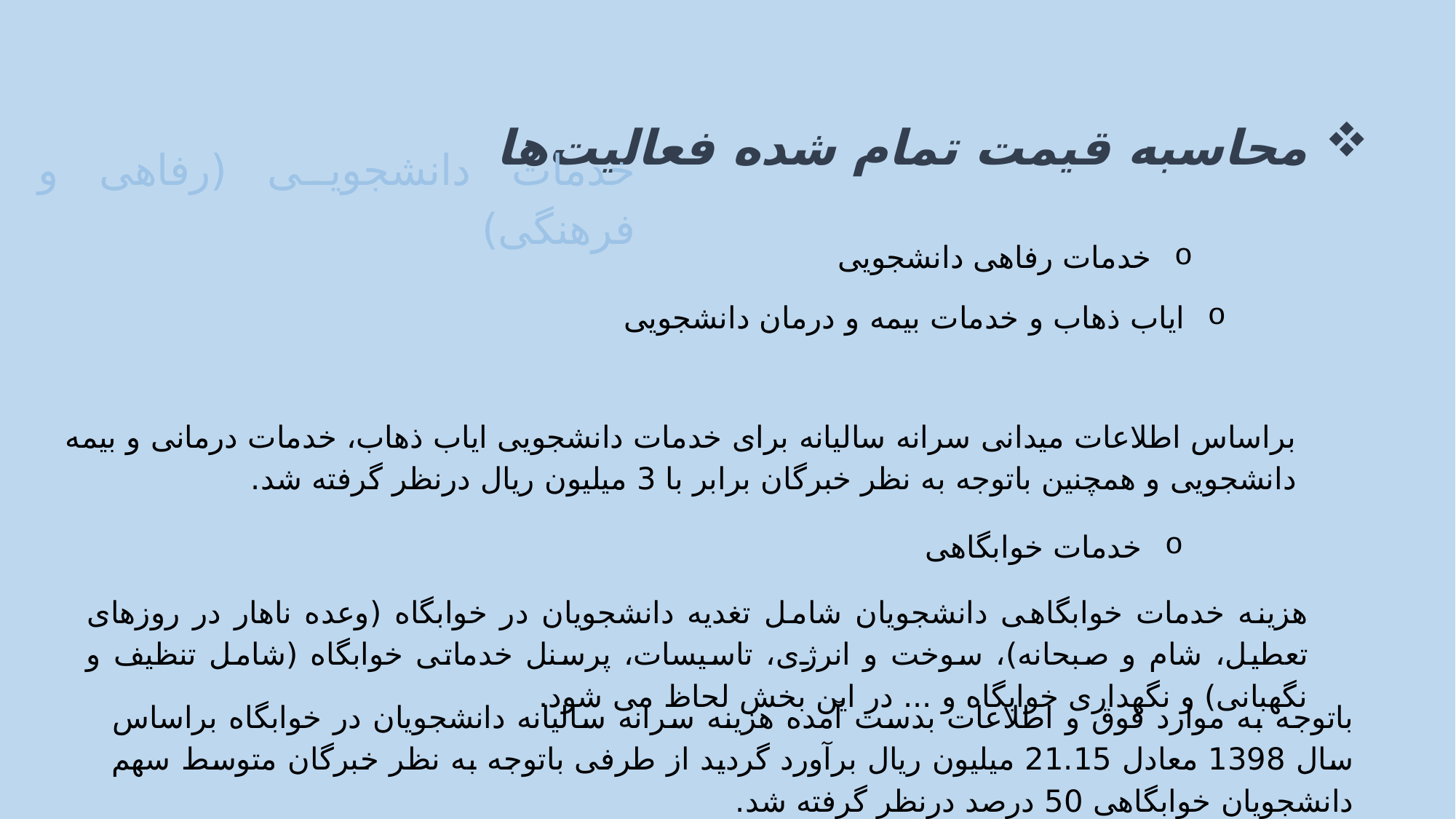

محاسبه قیمت تمام شده فعالیت‌ها

خدمات دانشجویی (رفاهی و فرهنگی)
خدمات رفاهی دانشجویی
ایاب ذهاب و خدمات بیمه و درمان دانشجویی
براساس اطلاعات میدانی سرانه سالیانه برای خدمات دانشجویی ایاب ذهاب، خدمات درمانی و بیمه دانشجویی و همچنین باتوجه به نظر خبرگان برابر با 3 میلیون ریال درنظر گرفته شد.
خدمات خوابگاهی
هزینه خدمات خوابگاهی دانشجویان شامل تغدیه دانشجویان در خوابگاه (وعده ناهار در روزهای تعطیل، شام و صبحانه)، سوخت و انرژی، تاسیسات، پرسنل خدماتی خوابگاه (شامل تنظیف و نگهبانی) و نگهداری خوابگاه و ... در این بخش لحاظ می شود.
باتوجه به موارد فوق و اطلاعات بدست آمده هزینه سرانه سالیانه دانشجویان در خوابگاه براساس سال 1398 معادل 21.15 میلیون ریال برآورد گردید از طرفی باتوجه به نظر خبرگان متوسط سهم دانشجویان خوابگاهی 50 درصد درنظر گرفته شد.